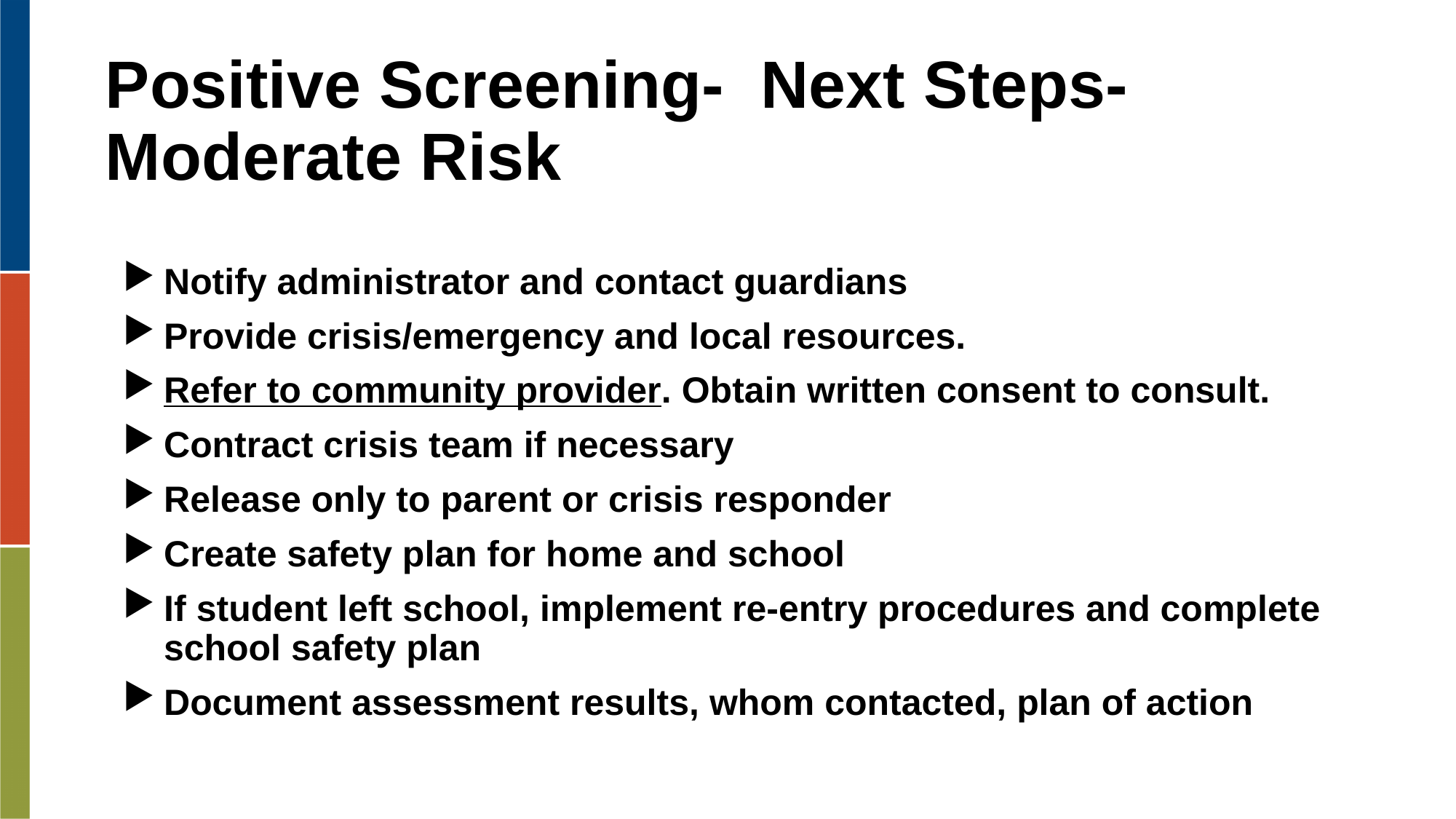

# Positive Screening-  Next Steps- Moderate Risk
Notify administrator and contact guardians
Provide crisis/emergency and local resources.
Refer to community provider. Obtain written consent to consult.
Contract crisis team if necessary
Release only to parent or crisis responder
Create safety plan for home and school
If student left school, implement re-entry procedures and complete school safety plan
Document assessment results, whom contacted, plan of action